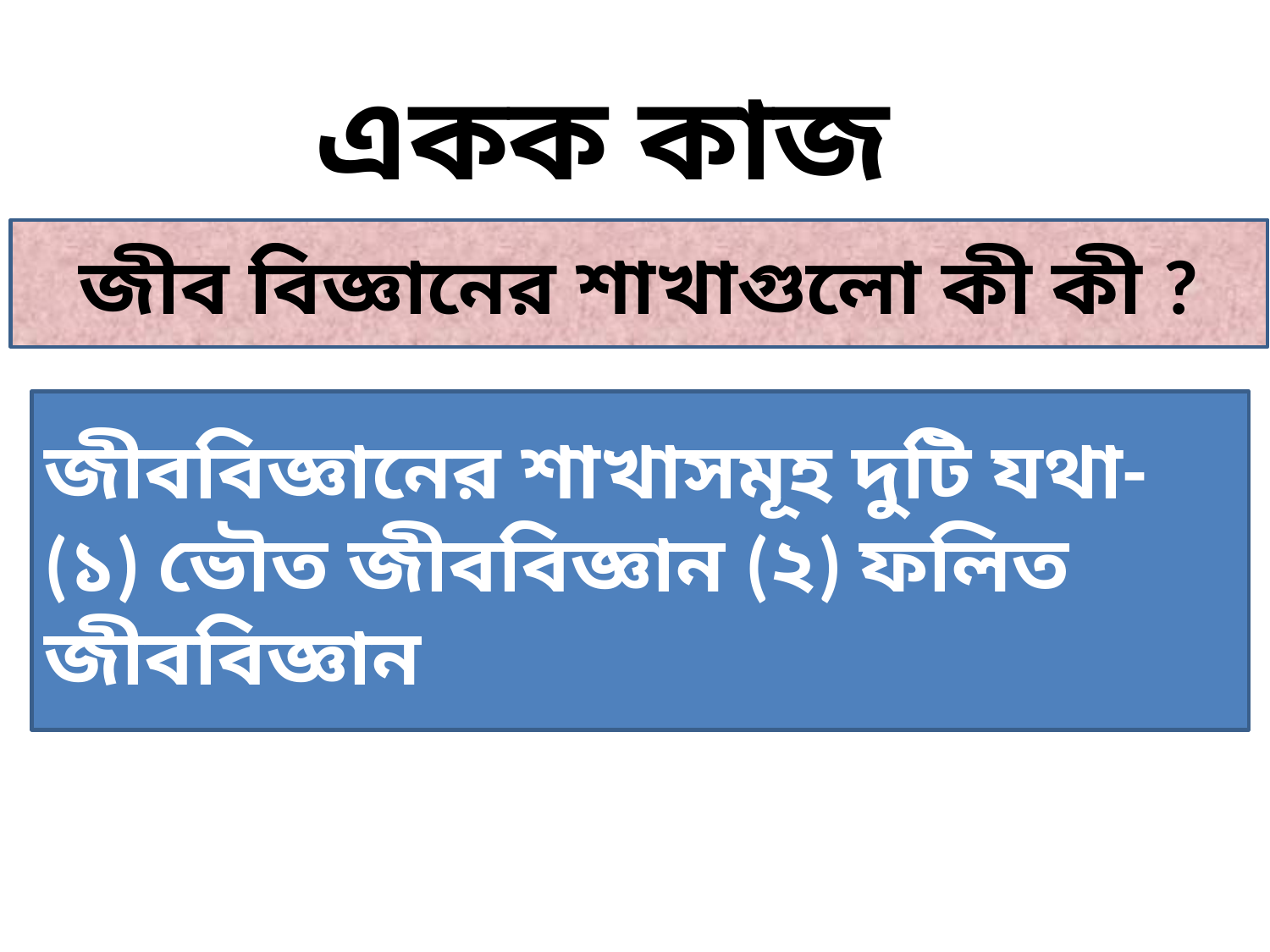

# একক কাজ
জীব বিজ্ঞানের শাখাগুলো কী কী ?
জীববিজ্ঞানের শাখাসমূহ দুটি যথা-
(১) ভৌত জীববিজ্ঞান (২) ফলিত জীববিজ্ঞান